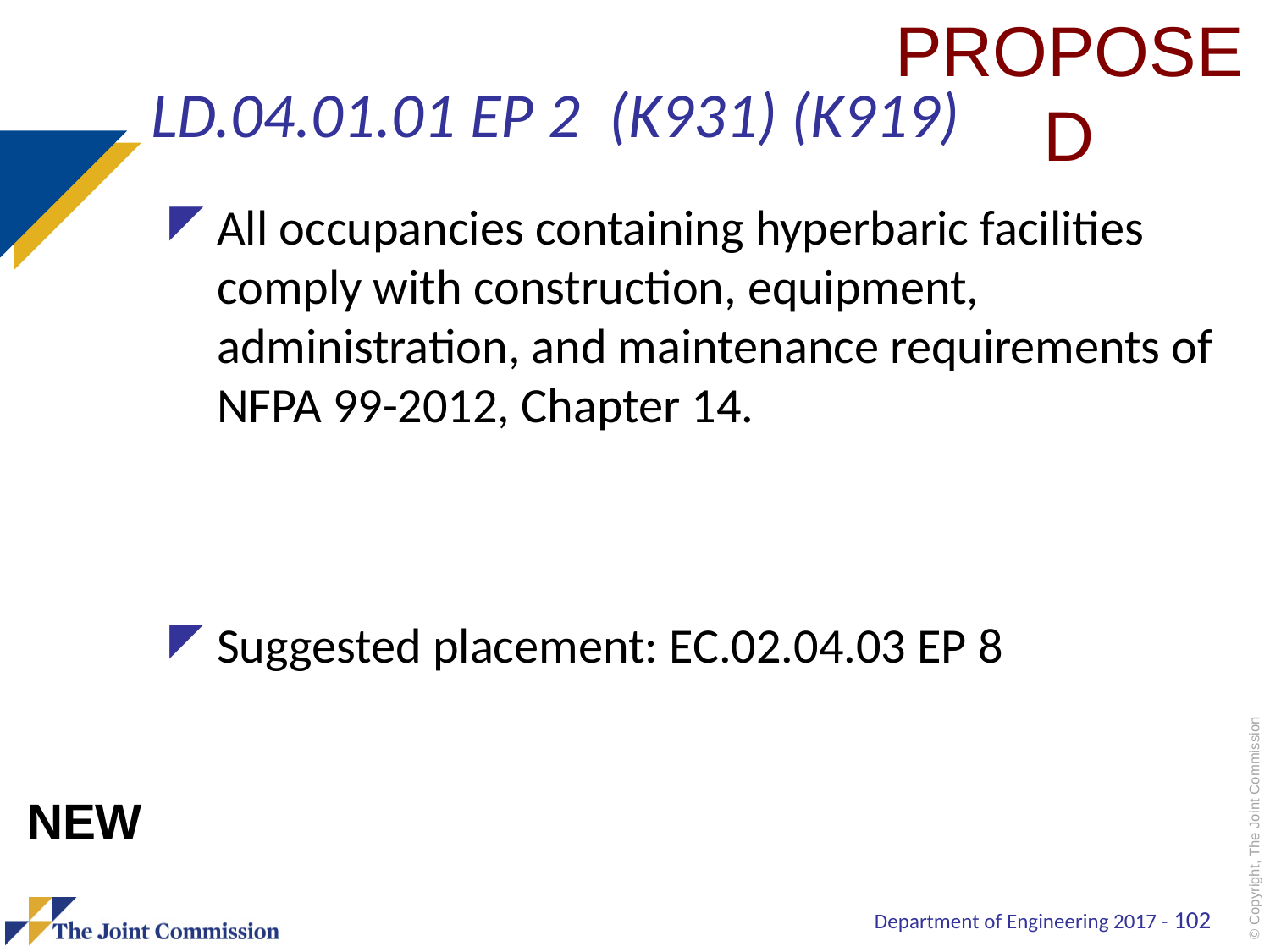

PROPOSED
# LD.04.01.01 EP 2  (K931) (K919)
All occupancies containing hyperbaric facilities comply with construction, equipment, administration, and maintenance requirements of NFPA 99-2012, Chapter 14.

Suggested placement: EC.02.04.03 EP 8

NEW